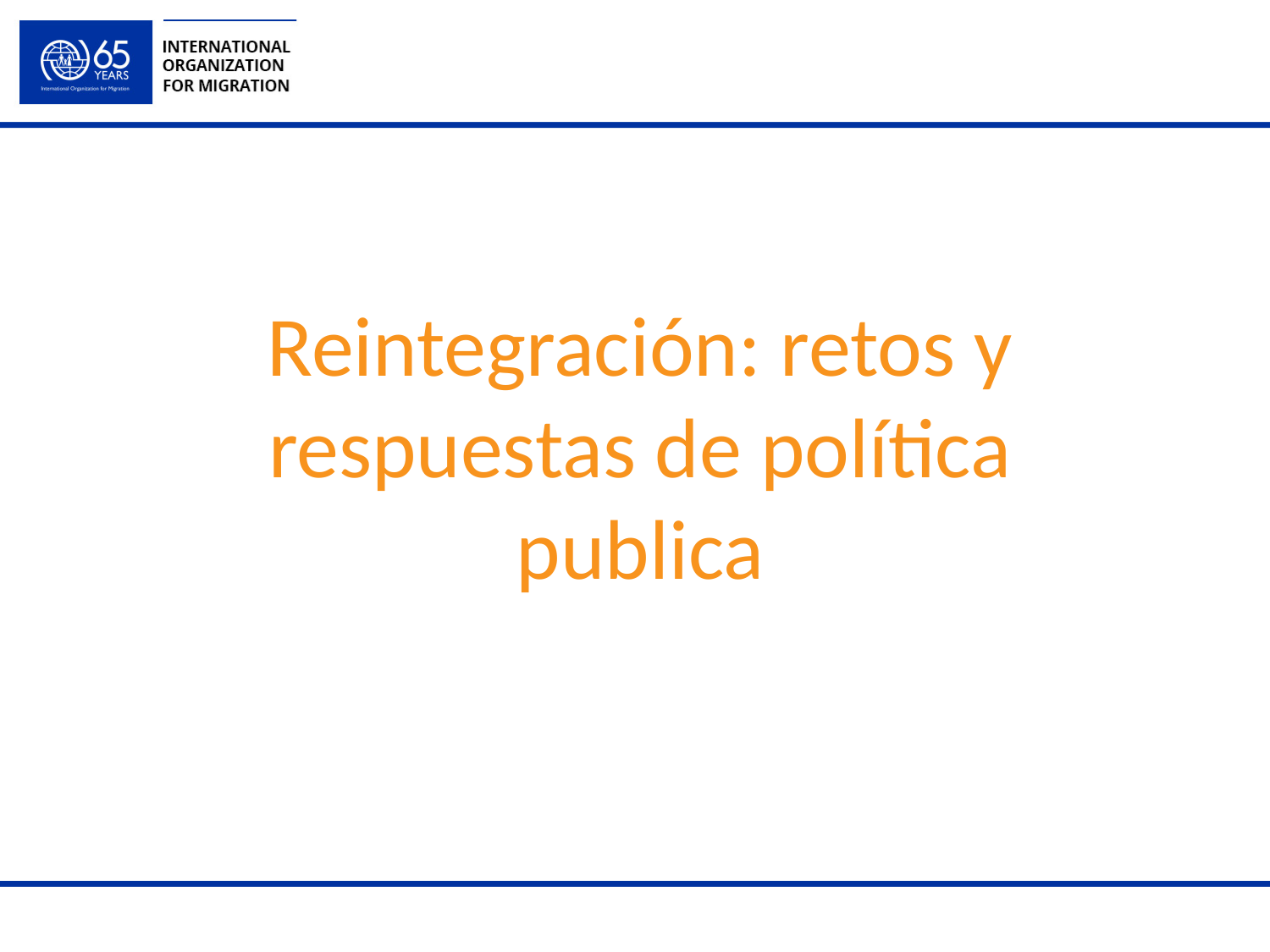

# Reintegración: retos y respuestas de política publica